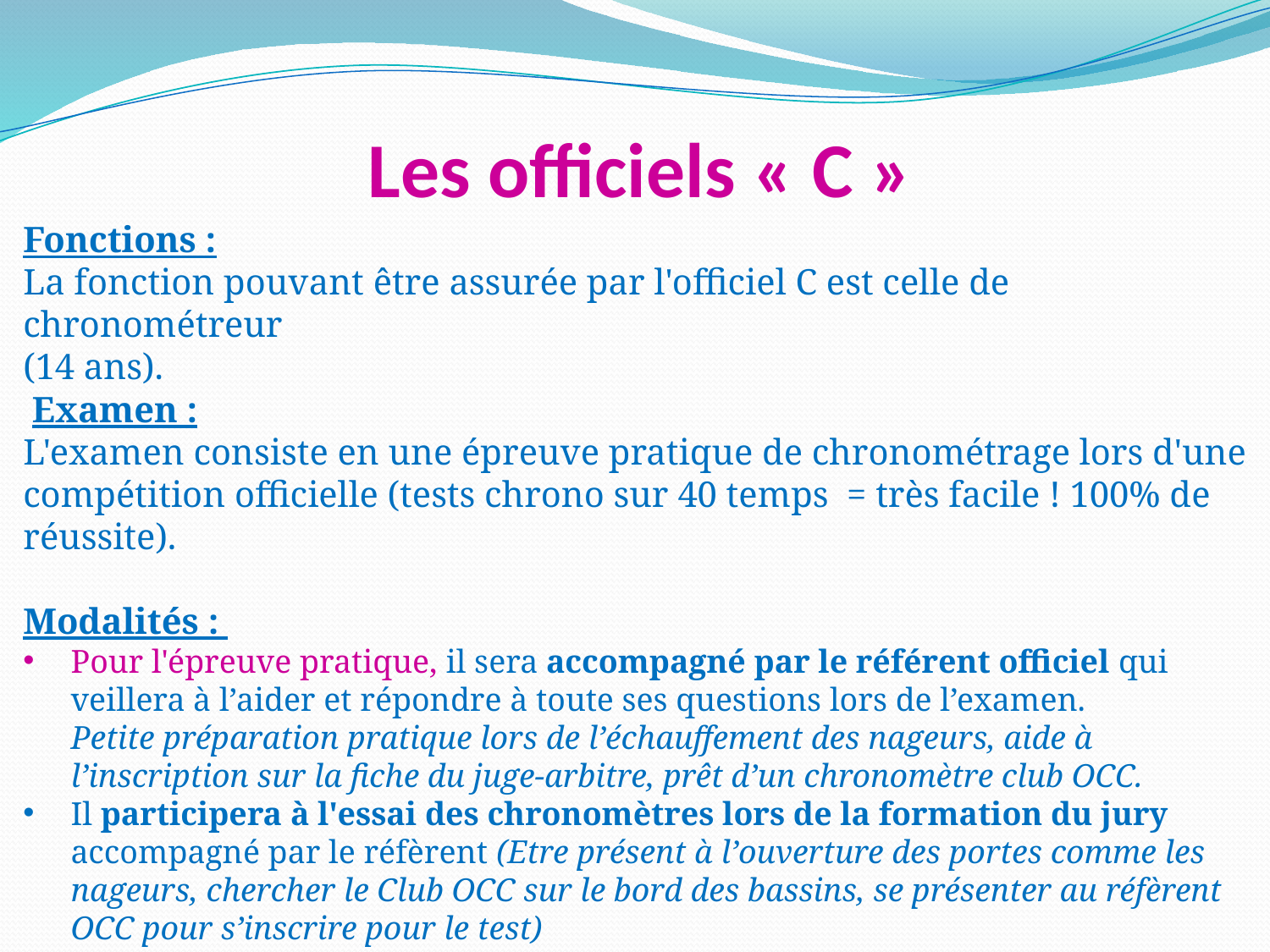

# Les officiels « C »
Fonctions :
La fonction pouvant être assurée par l'officiel C est celle de chronométreur
(14 ans).
 Examen :
L'examen consiste en une épreuve pratique de chronométrage lors d'une compétition officielle (tests chrono sur 40 temps  = très facile ! 100% de réussite).

Modalités :
Pour l'épreuve pratique, il sera accompagné par le référent officiel qui veillera à l’aider et répondre à toute ses questions lors de l’examen.
Petite préparation pratique lors de l’échauffement des nageurs, aide à l’inscription sur la fiche du juge-arbitre, prêt d’un chronomètre club OCC.
Il participera à l'essai des chronomètres lors de la formation du jury accompagné par le réfèrent (Etre présent à l’ouverture des portes comme les nageurs, chercher le Club OCC sur le bord des bassins, se présenter au réfèrent OCC pour s’inscrire pour le test)
Il sera ensuite à une ligne d’eau avec deux officiels déjà titulaires pour faire les tests chrono sur 40 temps (40 départs/40 séries).